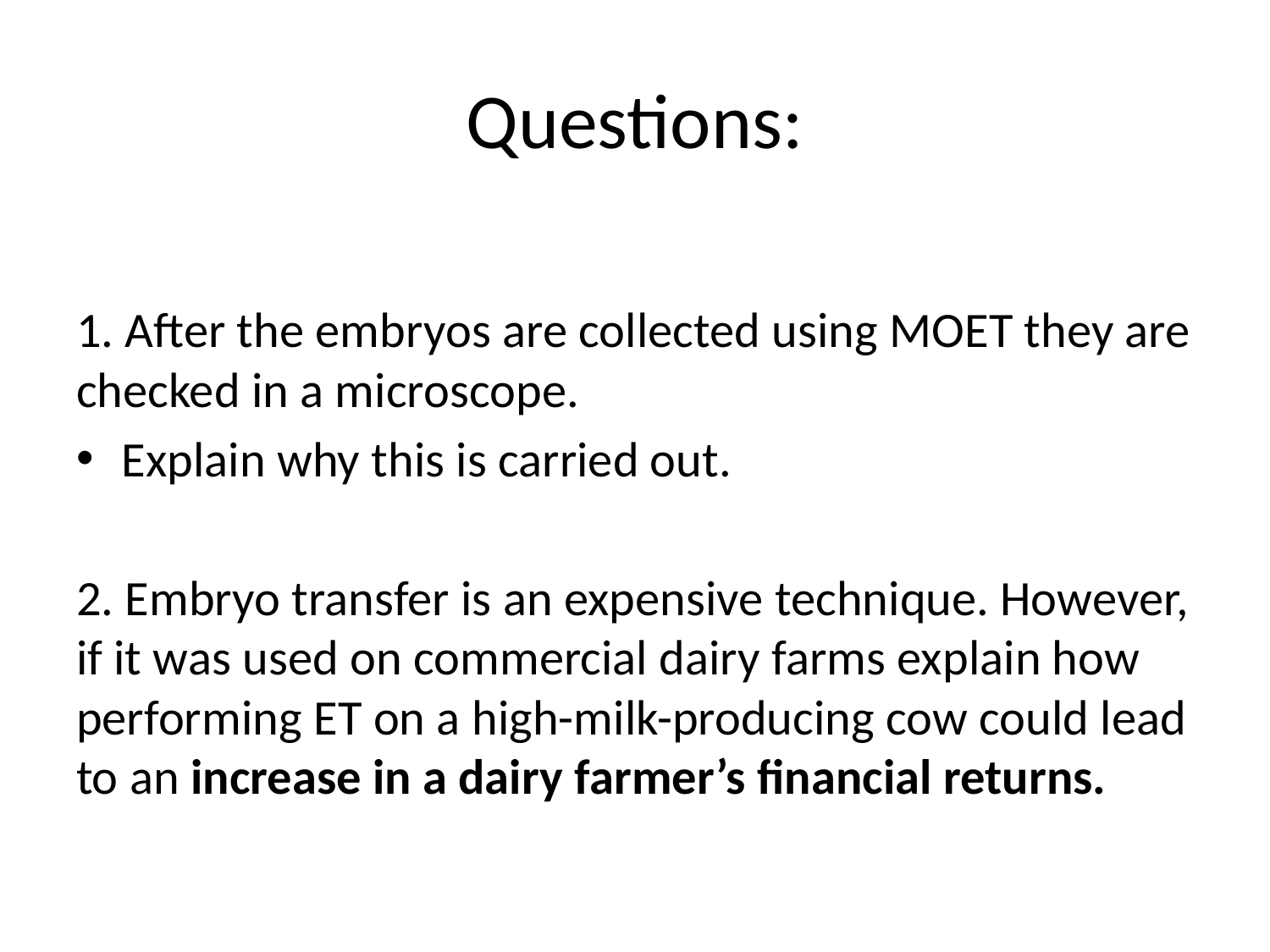

# Questions:

1. After the embryos are collected using MOET they are checked in a microscope.
Explain why this is carried out.

2. Embryo transfer is an expensive technique. However, if it was used on commercial dairy farms explain how performing ET on a high-milk-producing cow could lead to an increase in a dairy farmer’s financial returns.